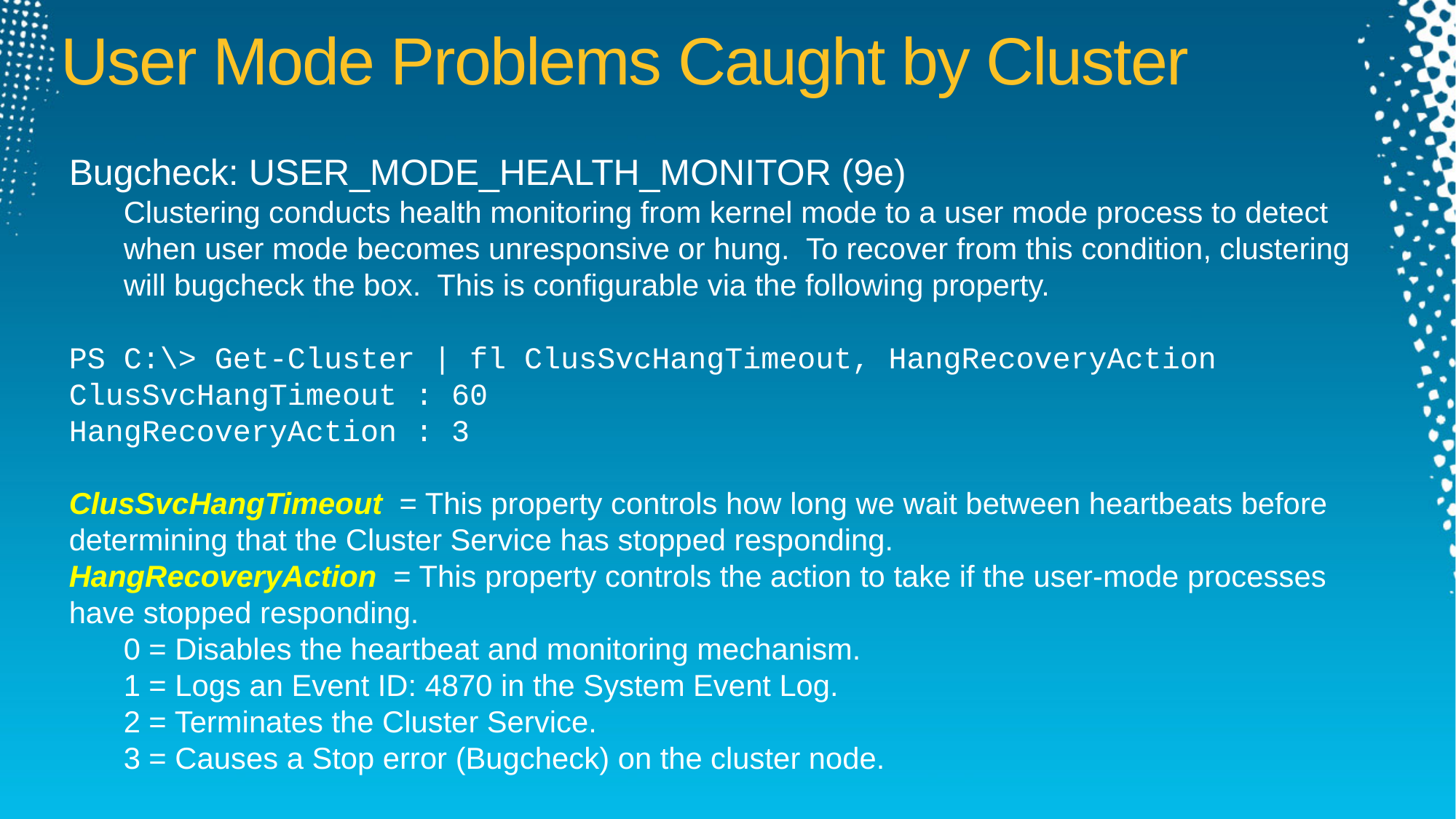

# User Mode Problems Caught by Cluster
Bugcheck: USER_MODE_HEALTH_MONITOR (9e)
Clustering conducts health monitoring from kernel mode to a user mode process to detect when user mode becomes unresponsive or hung.  To recover from this condition, clustering will bugcheck the box.  This is configurable via the following property.

PS C:\> Get-Cluster | fl ClusSvcHangTimeout, HangRecoveryAction
ClusSvcHangTimeout : 60
HangRecoveryAction : 3

ClusSvcHangTimeout  = This property controls how long we wait between heartbeats before determining that the Cluster Service has stopped responding.
HangRecoveryAction  = This property controls the action to take if the user-mode processes have stopped responding.
0 = Disables the heartbeat and monitoring mechanism.
1 = Logs an Event ID: 4870 in the System Event Log.
2 = Terminates the Cluster Service.
3 = Causes a Stop error (Bugcheck) on the cluster node.